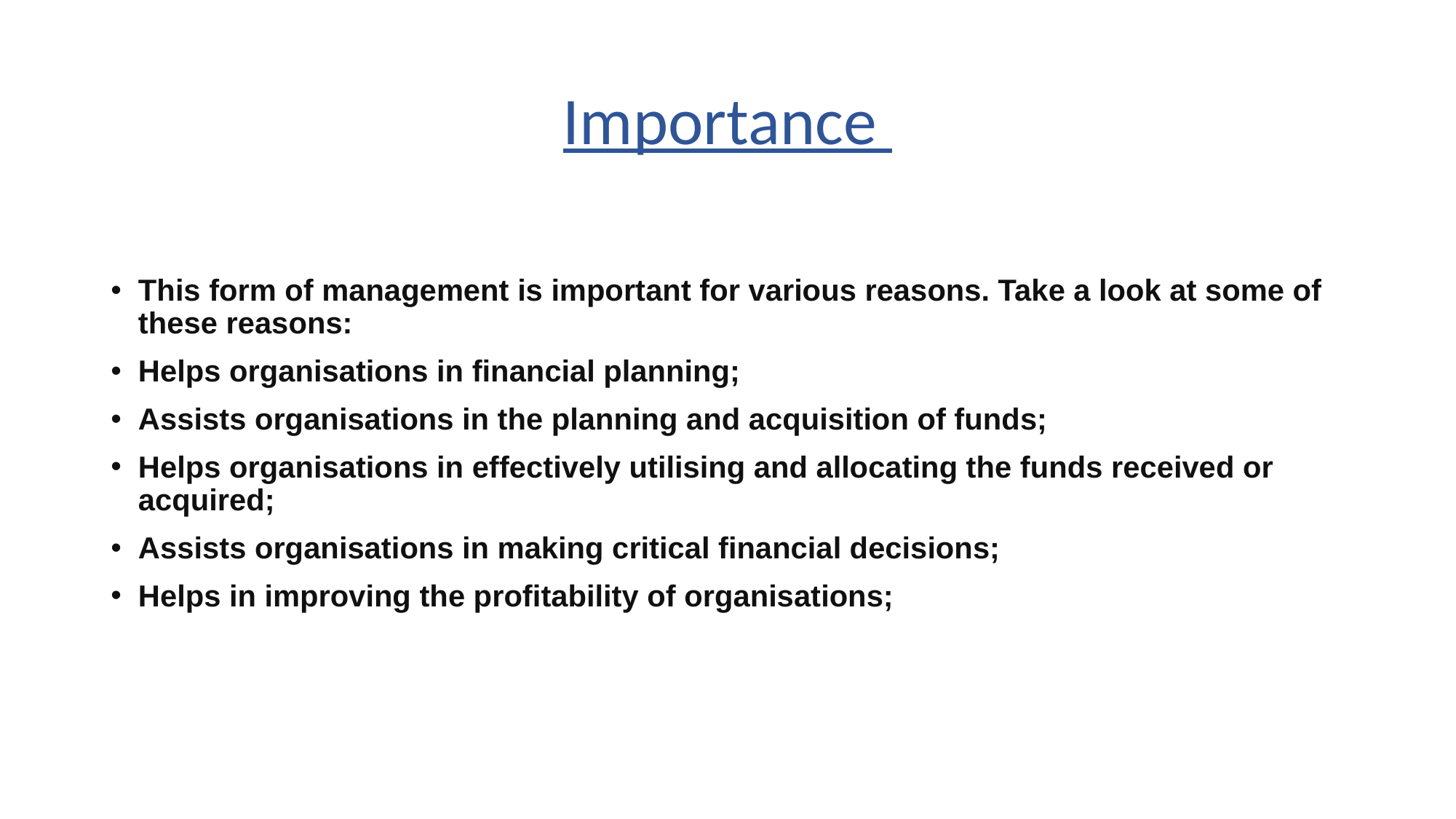

# Importance

This form of management is important for various reasons. Take a look at some of these reasons:
Helps organisations in financial planning;
Assists organisations in the planning and acquisition of funds;
Helps organisations in effectively utilising and allocating the funds received or acquired;
Assists organisations in making critical financial decisions;
Helps in improving the profitability of organisations;